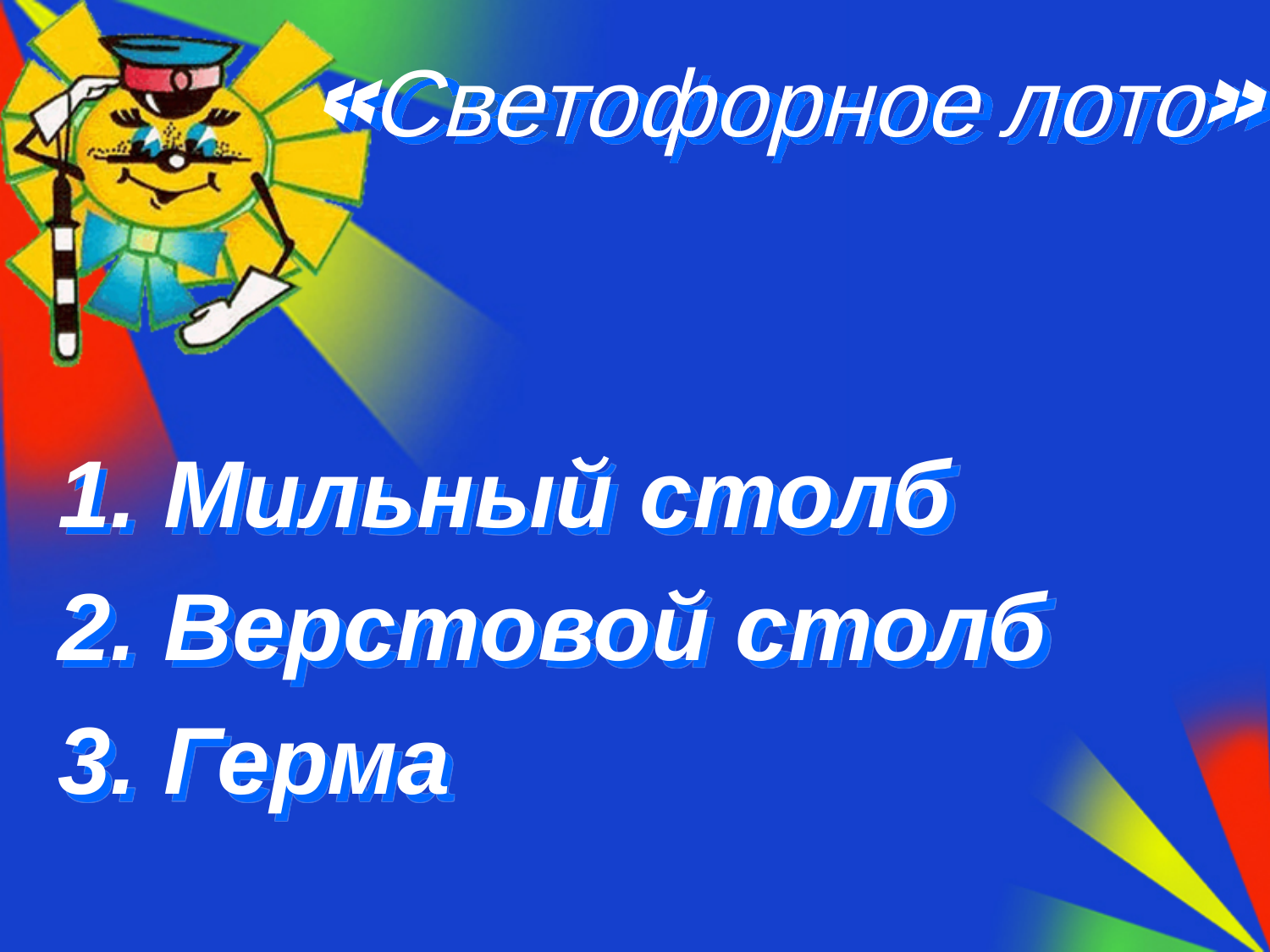

# «Светофорное лото»
1. Мильный столб
2. Верстовой столб
3. Герма